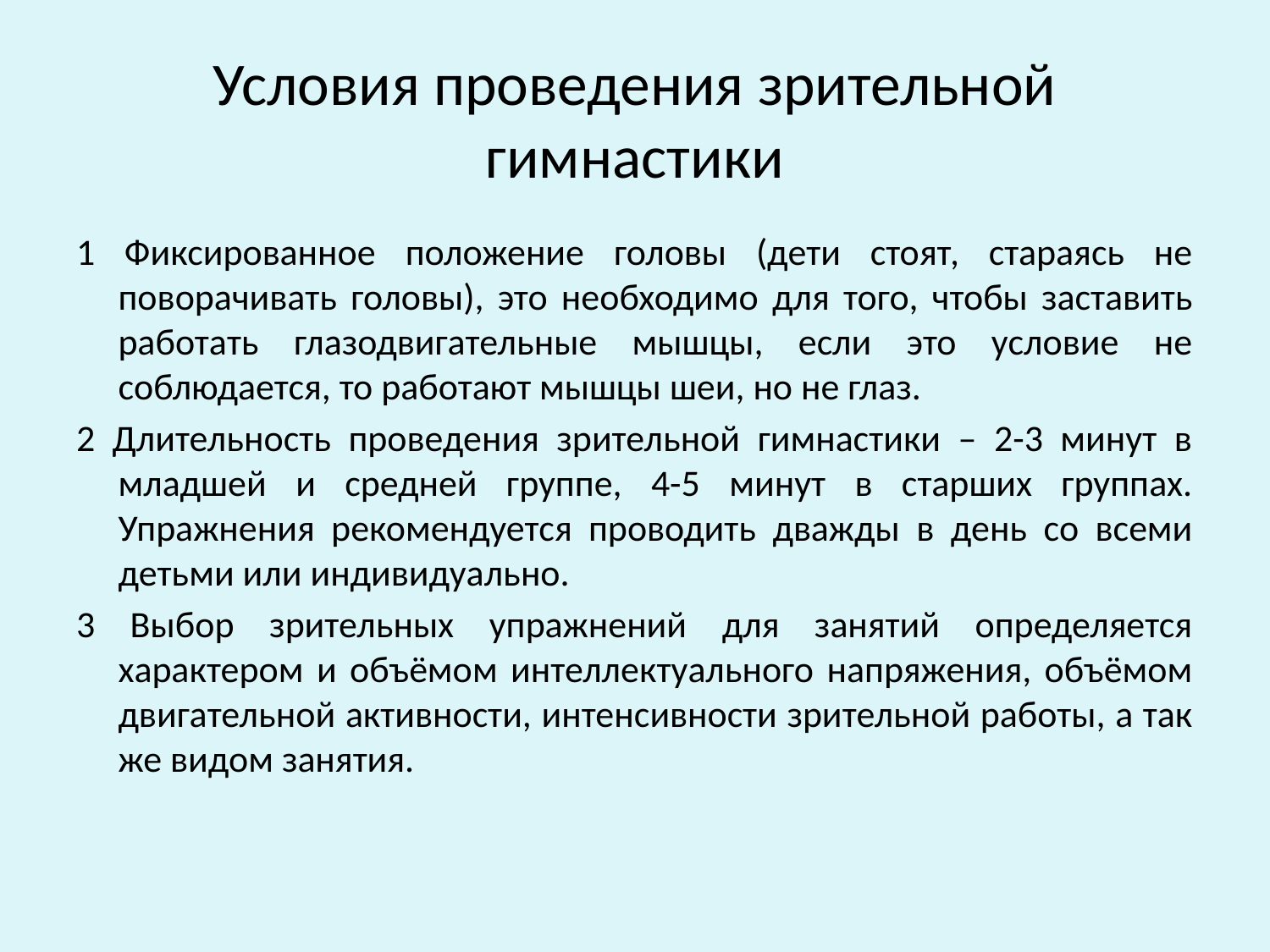

# Условия проведения зрительной гимнастики
1 Фиксированное положение головы (дети стоят, стараясь не поворачивать головы), это необходимо для того, чтобы заставить работать глазодвигательные мышцы, если это условие не соблюдается, то работают мышцы шеи, но не глаз.
2 Длительность проведения зрительной гимнастики – 2-3 минут в младшей и средней группе, 4-5 минут в старших группах. Упражнения рекомендуется проводить дважды в день со всеми детьми или индивидуально.
3 Выбор зрительных упражнений для занятий определяется характером и объёмом интеллектуального напряжения, объёмом двигательной активности, интенсивности зрительной работы, а так же видом занятия.